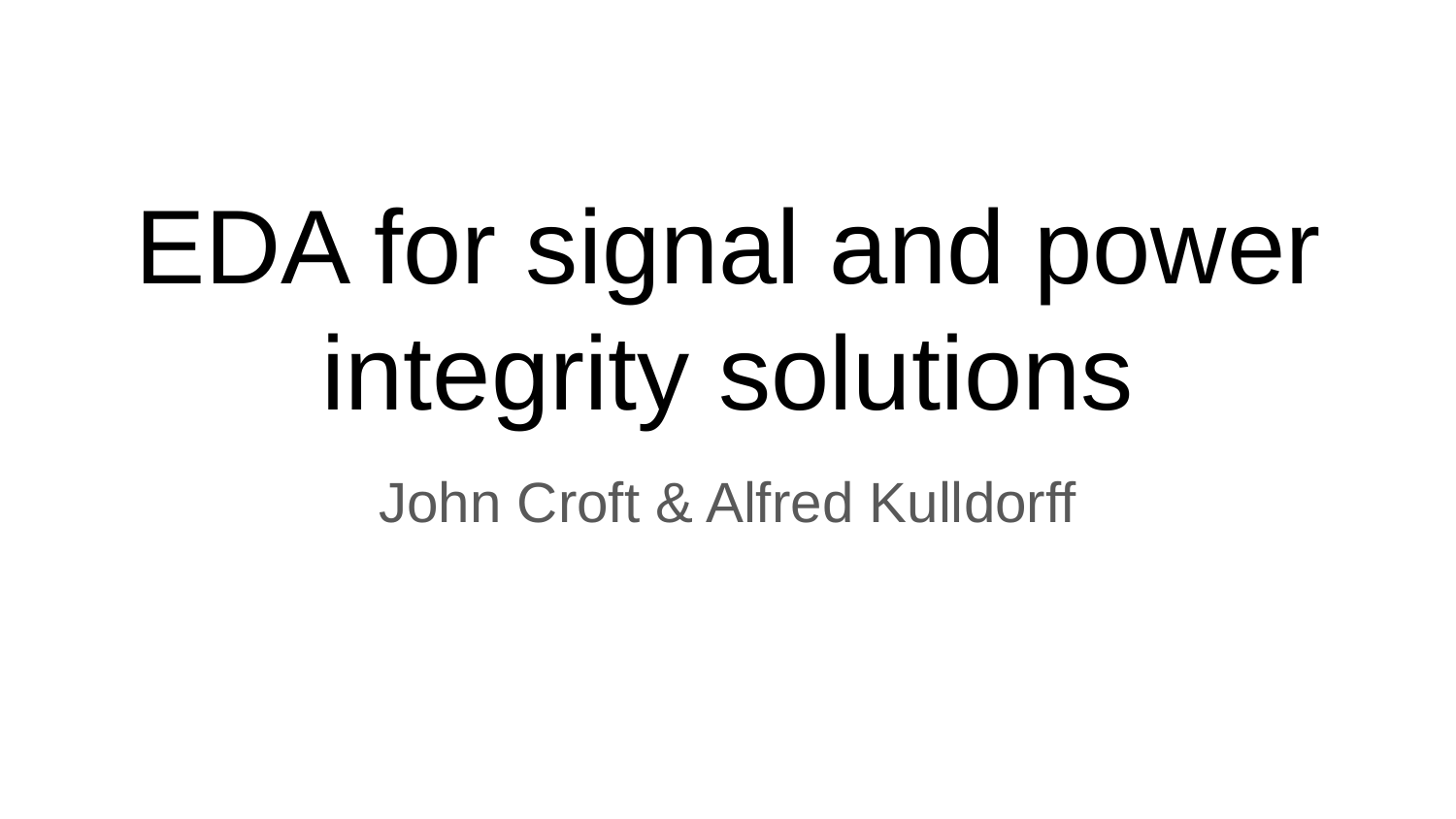

# EDA for signal and power integrity solutions
John Croft & Alfred Kulldorff